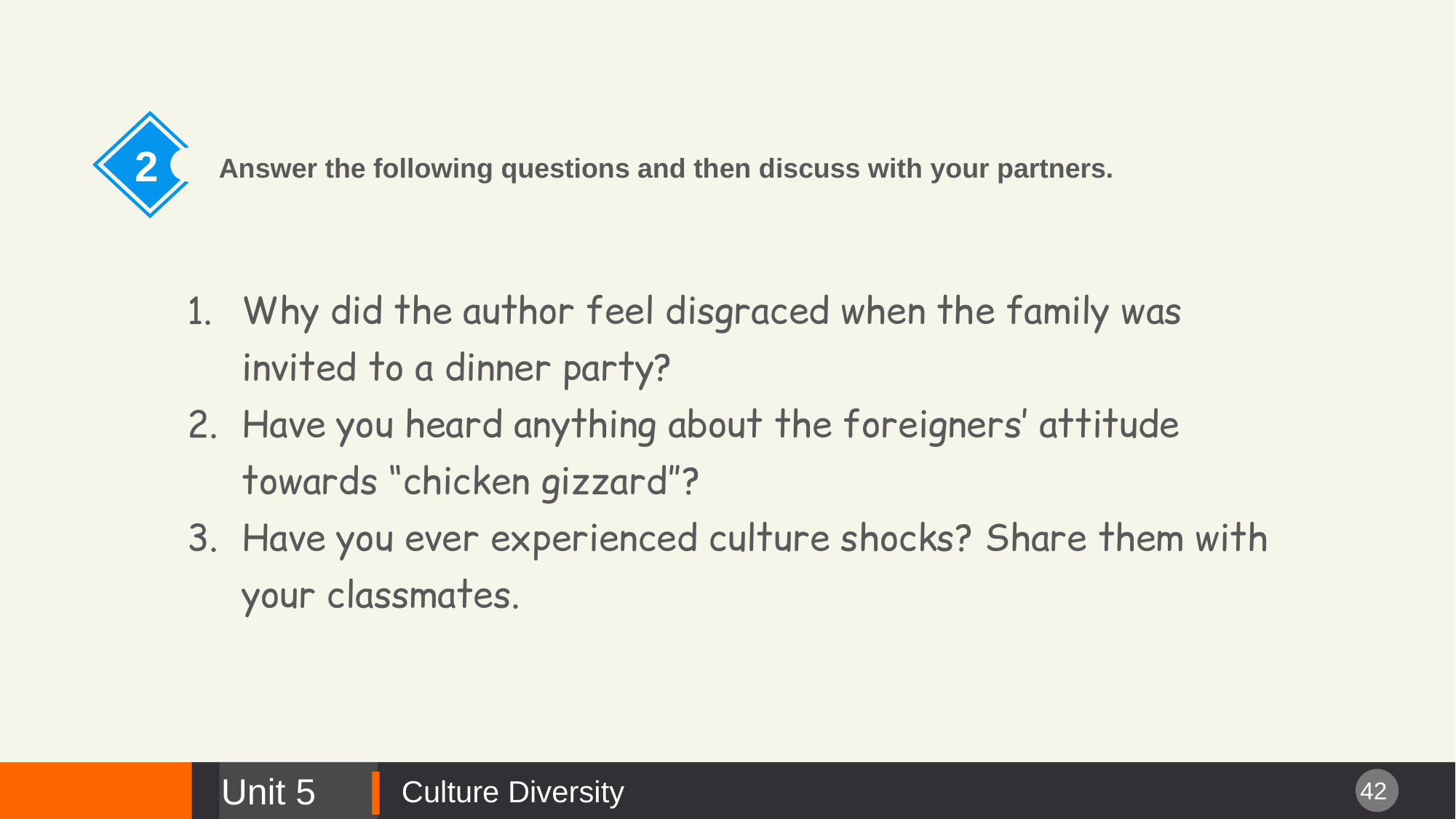

2
Answer the following questions and then discuss with your partners.
Why did the author feel disgraced when the family was invited to a dinner party?
Have you heard anything about the foreigners’ attitude towards “chicken gizzard”?
Have you ever experienced culture shocks? Share them with your classmates.